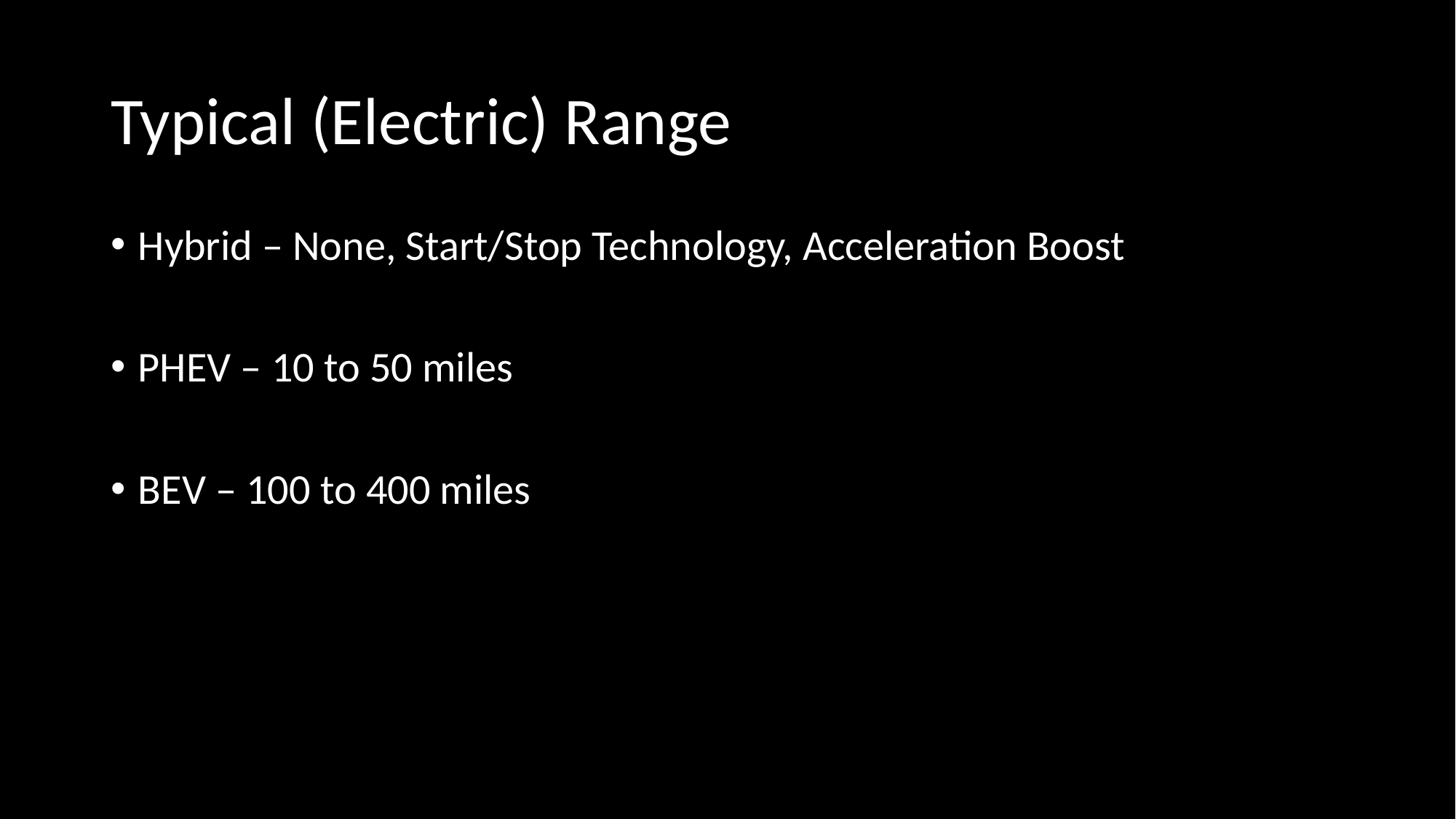

# Typical (Electric) Range
Hybrid – None, Start/Stop Technology, Acceleration Boost

PHEV – 10 to 50 miles

BEV – 100 to 400 miles